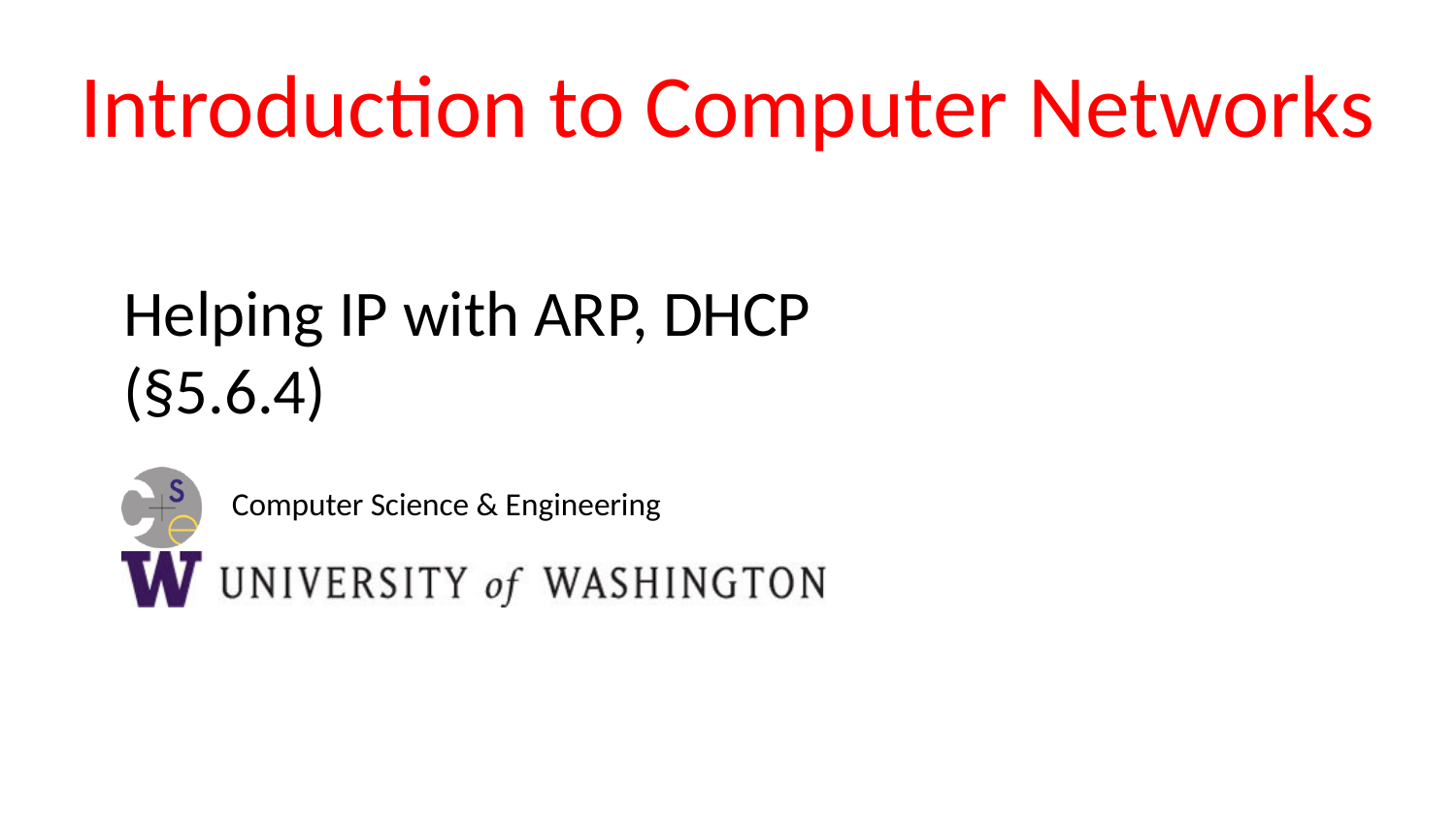

#
Helping IP with ARP, DHCP (§5.6.4)